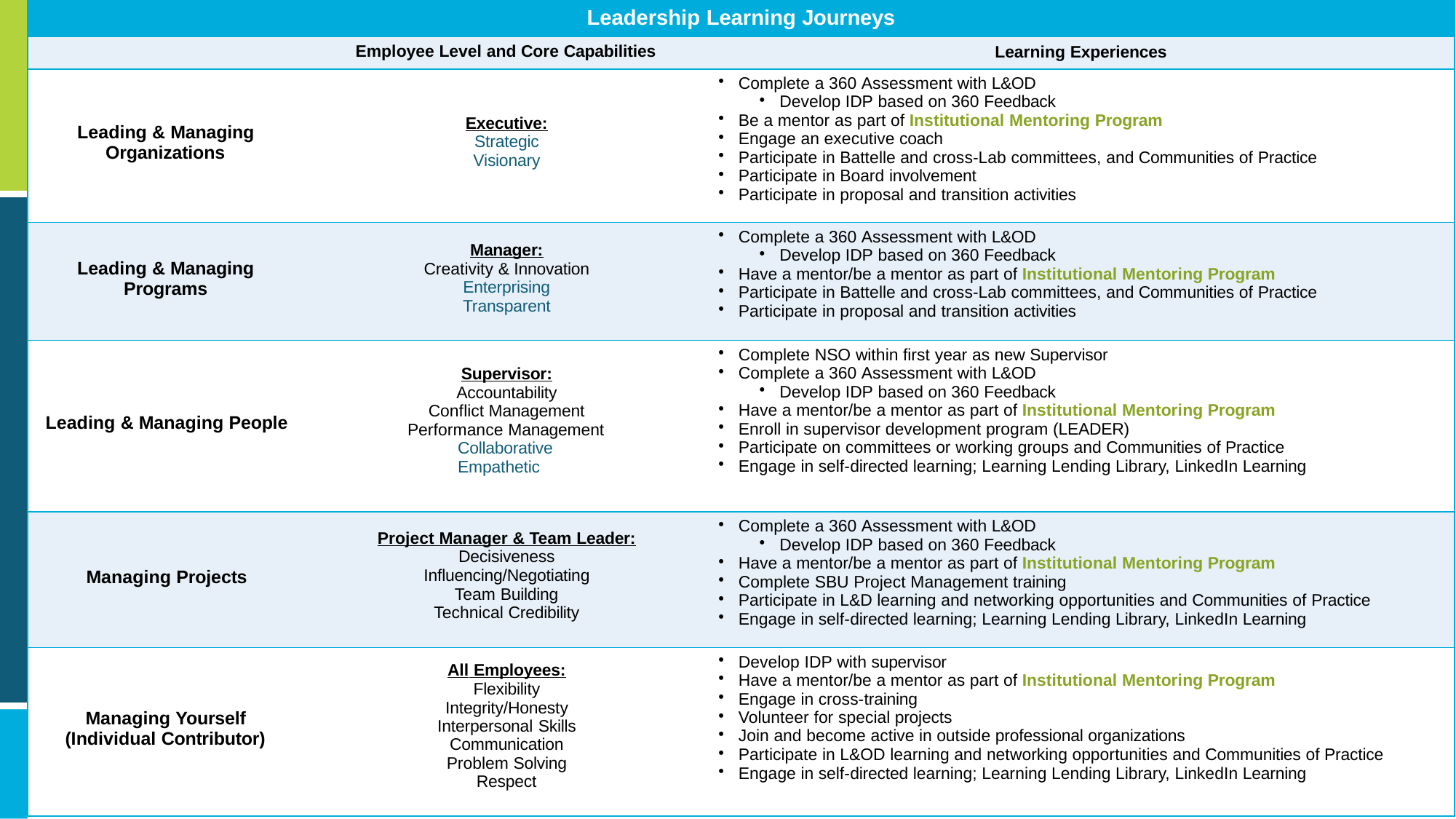

| Leadership Learning Journeys |  |  |
| --- | --- | --- |
|  | Employee Level and Core Capabilities | Learning Experiences |
| Leading & Managing Organizations | Executive: Strategic Visionary | Complete a 360 Assessment with L&OD Develop IDP based on 360 Feedback Be a mentor as part of Institutional Mentoring Program Engage an executive coach Participate in Battelle and cross-Lab committees, and Communities of Practice Participate in Board involvement Participate in proposal and transition activities |
| Leading & Managing Programs | Manager: Creativity & Innovation Enterprising Transparent | Complete a 360 Assessment with L&OD Develop IDP based on 360 Feedback Have a mentor/be a mentor as part of Institutional Mentoring Program Participate in Battelle and cross-Lab committees, and Communities of Practice Participate in proposal and transition activities |
| Leading & Managing People | Supervisor: Accountability Conflict Management Performance Management Collaborative Empathetic | Complete NSO within first year as new Supervisor Complete a 360 Assessment with L&OD Develop IDP based on 360 Feedback Have a mentor/be a mentor as part of Institutional Mentoring Program Enroll in supervisor development program (LEADER) Participate on committees or working groups and Communities of Practice Engage in self-directed learning; Learning Lending Library, LinkedIn Learning |
| Managing Projects | Project Manager & Team Leader: Decisiveness Influencing/Negotiating Team Building Technical Credibility | Complete a 360 Assessment with L&OD Develop IDP based on 360 Feedback Have a mentor/be a mentor as part of Institutional Mentoring Program Complete SBU Project Management training Participate in L&D learning and networking opportunities and Communities of Practice Engage in self-directed learning; Learning Lending Library, LinkedIn Learning |
| Managing Yourself (Individual Contributor) | All Employees: Flexibility Integrity/Honesty Interpersonal Skills Communication Problem Solving Respect | Develop IDP with supervisor Have a mentor/be a mentor as part of Institutional Mentoring Program Engage in cross-training Volunteer for special projects Join and become active in outside professional organizations Participate in L&OD learning and networking opportunities and Communities of Practice Engage in self-directed learning; Learning Lending Library, LinkedIn Learning |

3